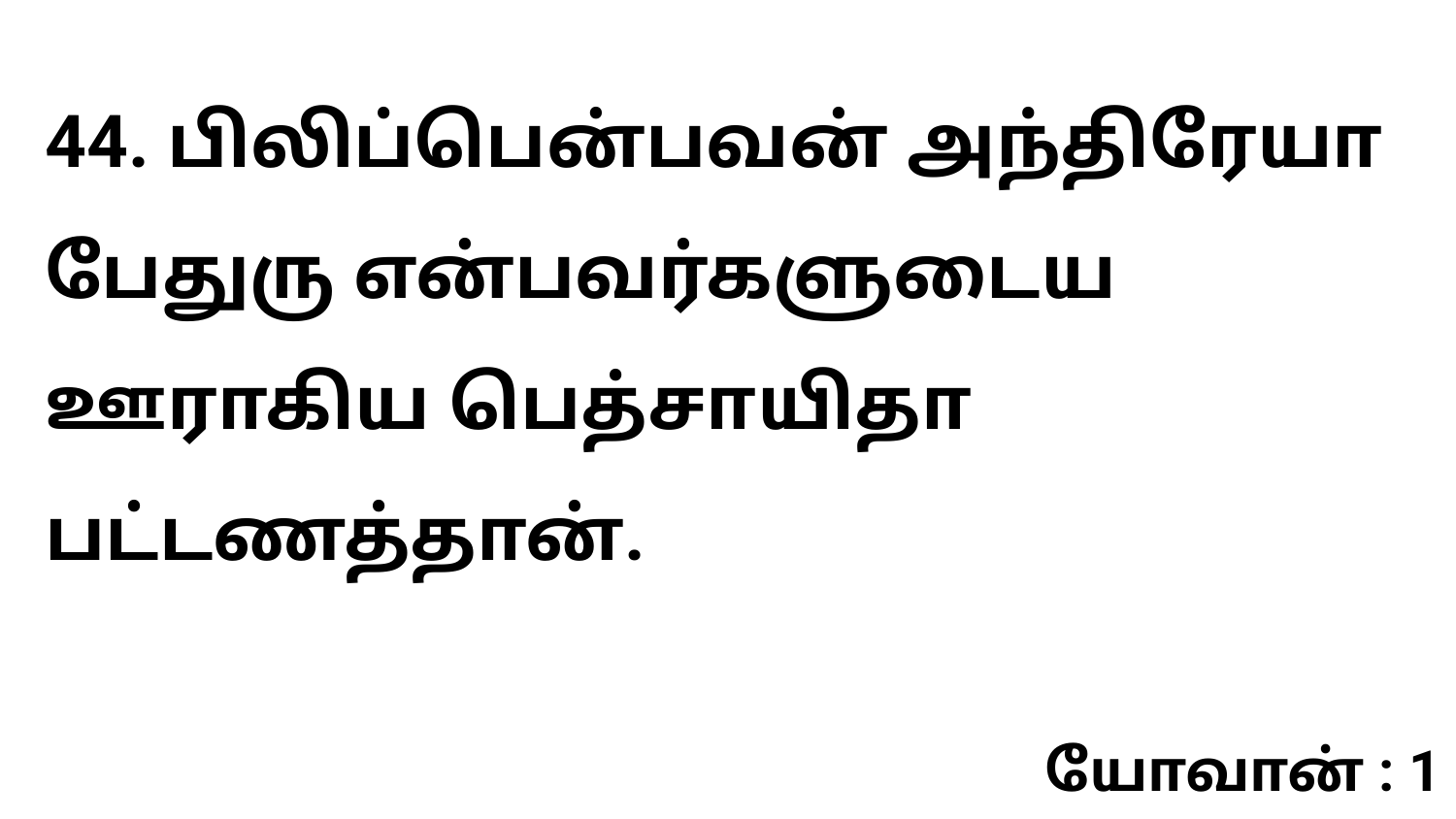

44. பிலிப்பென்பவன் அந்திரேயா பேதுரு என்பவர்களுடைய ஊராகிய பெத்சாயிதா பட்டணத்தான்.
யோவான் : 1